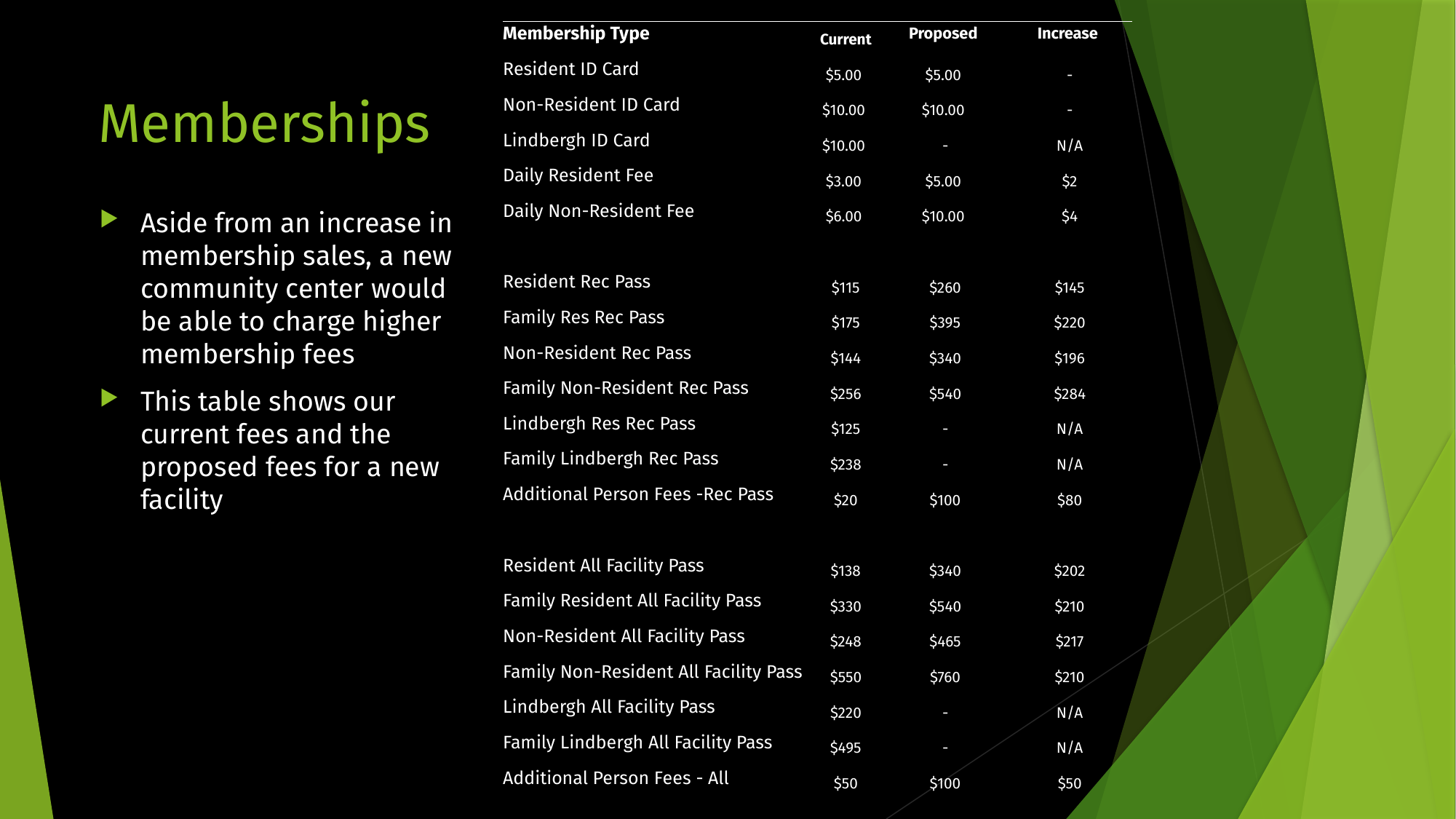

| Membership Type | Current | Proposed | Increase |
| --- | --- | --- | --- |
| Resident ID Card | $5.00 | $5.00 | - |
| Non-Resident ID Card | $10.00 | $10.00 | - |
| Lindbergh ID Card | $10.00 | - | N/A |
| Daily Resident Fee | $3.00 | $5.00 | $2 |
| Daily Non-Resident Fee | $6.00 | $10.00 | $4 |
|  |  |  |  |
| Resident Rec Pass | $115 | $260 | $145 |
| Family Res Rec Pass | $175 | $395 | $220 |
| Non-Resident Rec Pass | $144 | $340 | $196 |
| Family Non-Resident Rec Pass | $256 | $540 | $284 |
| Lindbergh Res Rec Pass | $125 | - | N/A |
| Family Lindbergh Rec Pass | $238 | - | N/A |
| Additional Person Fees -Rec Pass | $20 | $100 | $80 |
|  |  |  |  |
| Resident All Facility Pass | $138 | $340 | $202 |
| Family Resident All Facility Pass | $330 | $540 | $210 |
| Non-Resident All Facility Pass | $248 | $465 | $217 |
| Family Non-Resident All Facility Pass | $550 | $760 | $210 |
| Lindbergh All Facility Pass | $220 | - | N/A |
| Family Lindbergh All Facility Pass | $495 | - | N/A |
| Additional Person Fees - All | $50 | $100 | $50 |
# Memberships
Aside from an increase in membership sales, a new community center would be able to charge higher membership fees
This table shows our current fees and the proposed fees for a new facility